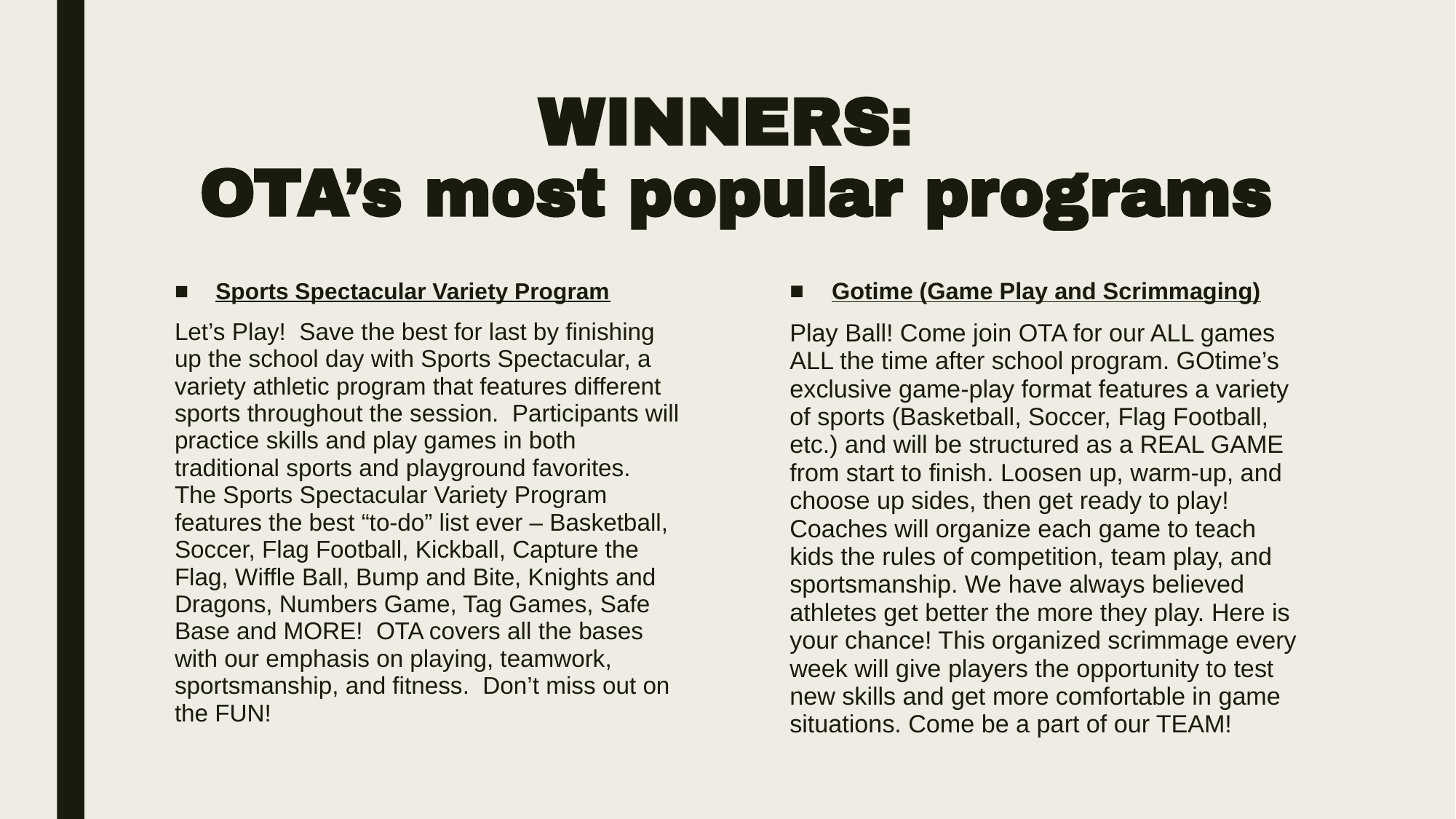

# WINNERS: OTA’s most popular programs
Sports Spectacular Variety Program
Let’s Play!  Save the best for last by finishing up the school day with Sports Spectacular, a variety athletic program that features different sports throughout the session.  Participants will practice skills and play games in both traditional sports and playground favorites.  The Sports Spectacular Variety Program features the best “to-do” list ever – Basketball, Soccer, Flag Football, Kickball, Capture the Flag, Wiffle Ball, Bump and Bite, Knights and Dragons, Numbers Game, Tag Games, Safe Base and MORE!  OTA covers all the bases with our emphasis on playing, teamwork, sportsmanship, and fitness.  Don’t miss out on the FUN!

Gotime (Game Play and Scrimmaging)
Play Ball! Come join OTA for our ALL games ALL the time after school program. GOtime’s exclusive game-play format features a variety of sports (Basketball, Soccer, Flag Football, etc.) and will be structured as a REAL GAME from start to finish. Loosen up, warm-up, and choose up sides, then get ready to play! Coaches will organize each game to teach kids the rules of competition, team play, and sportsmanship. We have always believed athletes get better the more they play. Here is your chance! This organized scrimmage every week will give players the opportunity to test new skills and get more comfortable in game situations. Come be a part of our TEAM!